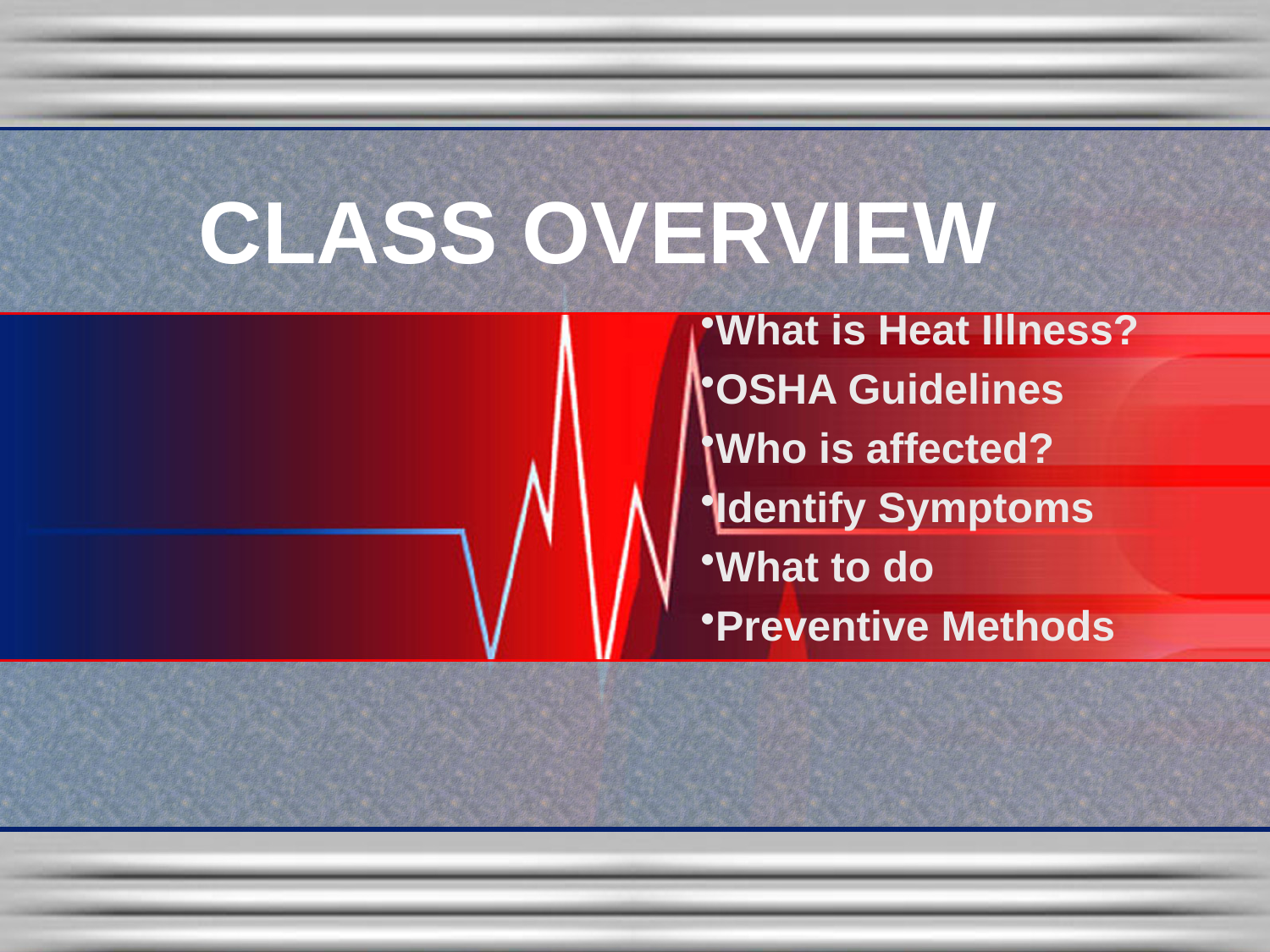

# Class overview
What is Heat Illness?
OSHA Guidelines
Who is affected?
Identify Symptoms
What to do
Preventive Methods